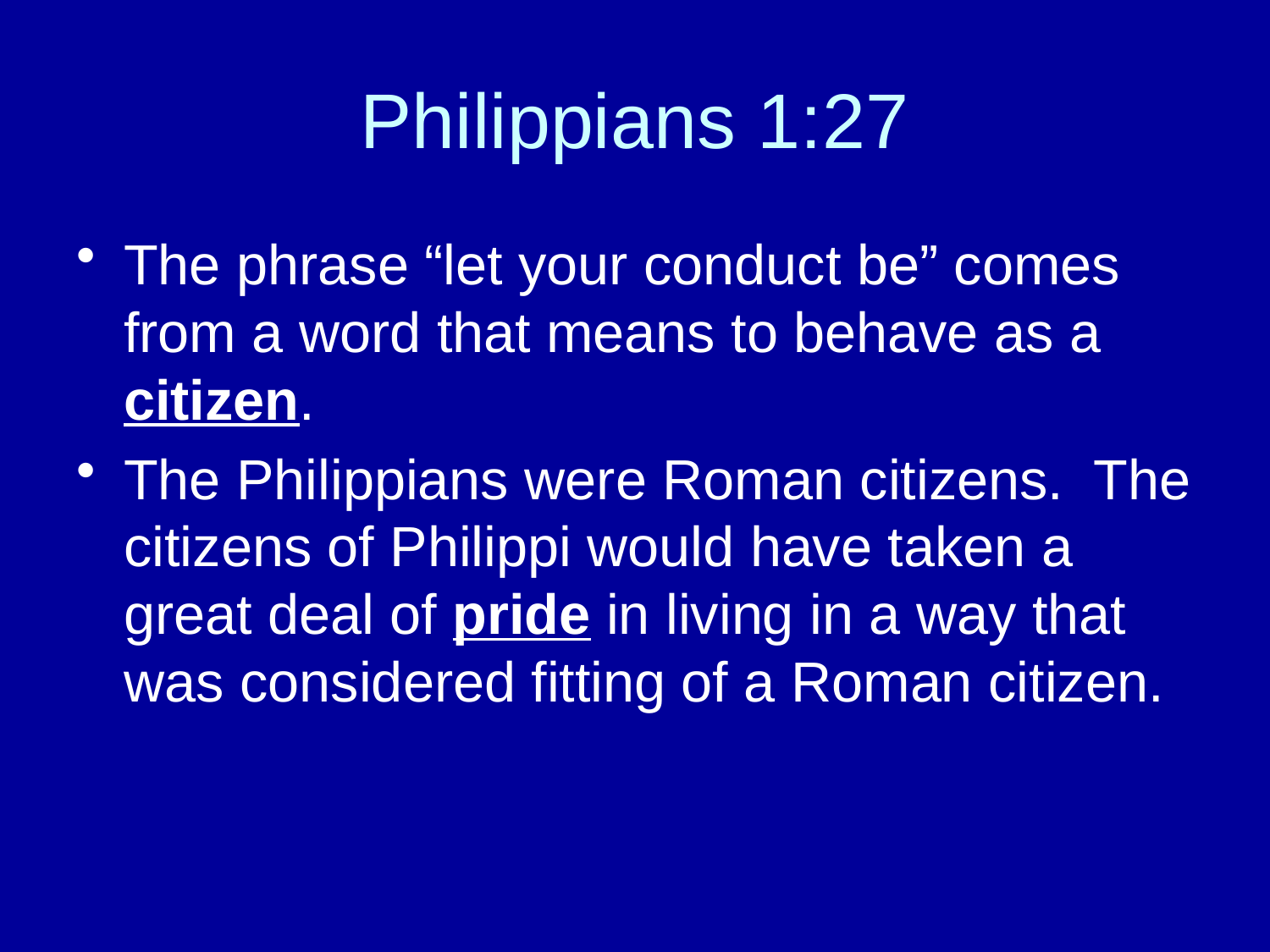

# Philippians 1:27
The phrase “let your conduct be” comes from a word that means to behave as a citizen.
The Philippians were Roman citizens.  The citizens of Philippi would have taken a great deal of pride in living in a way that was considered fitting of a Roman citizen.